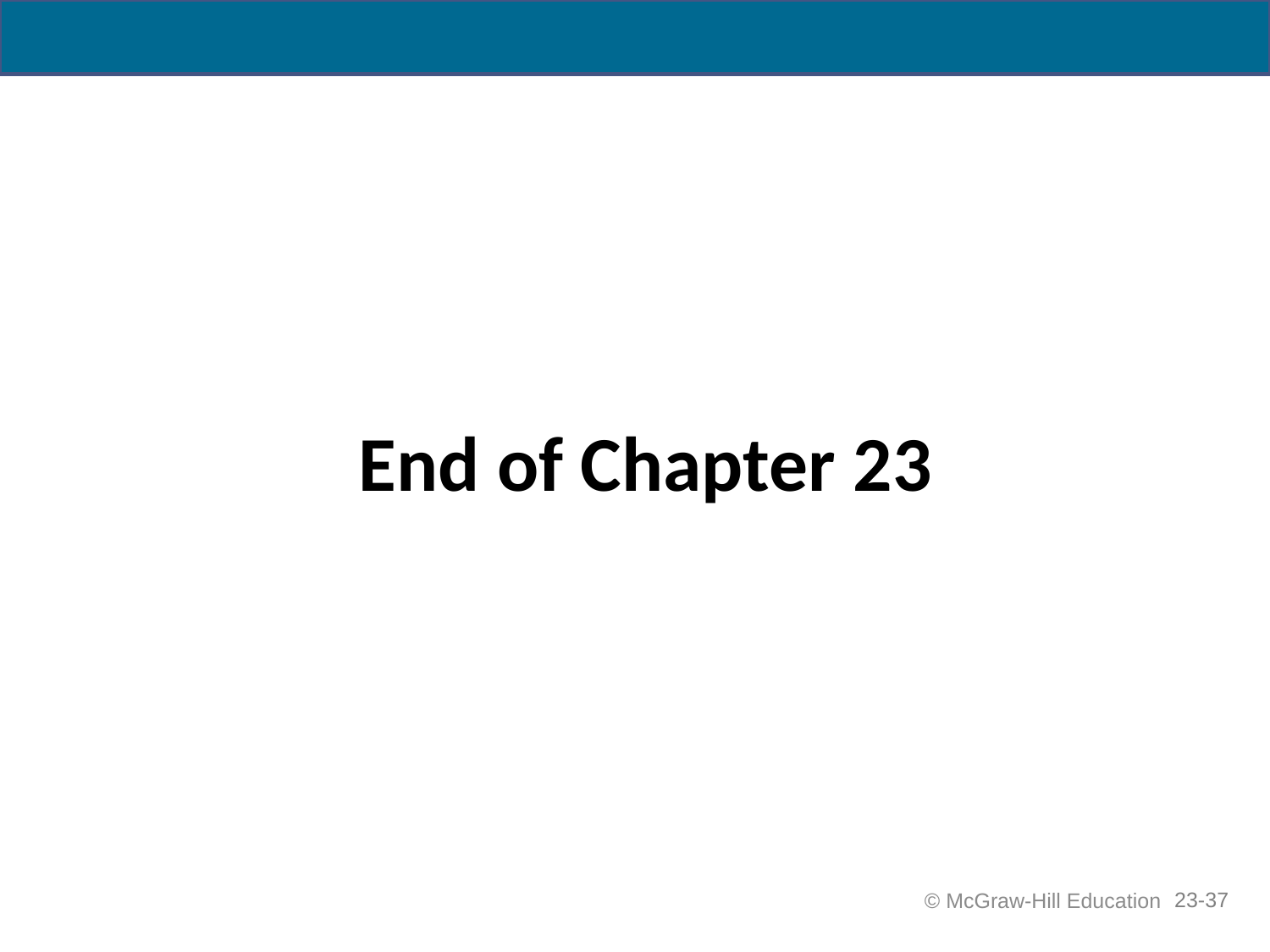

# End of Chapter 23

23-37
 © McGraw-Hill Education